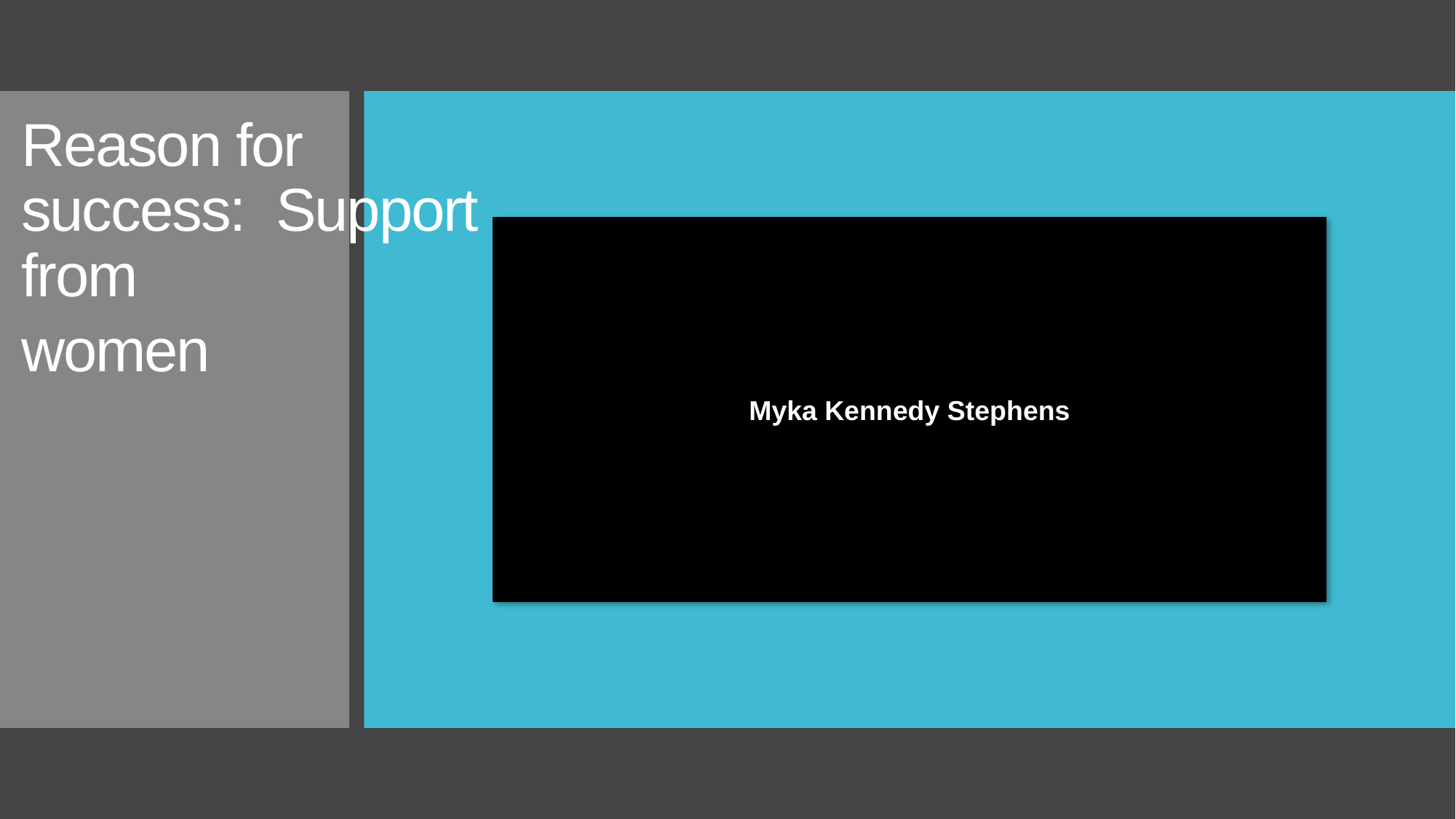

Reason for success:  Support from
women

Myka Kennedy Stephens